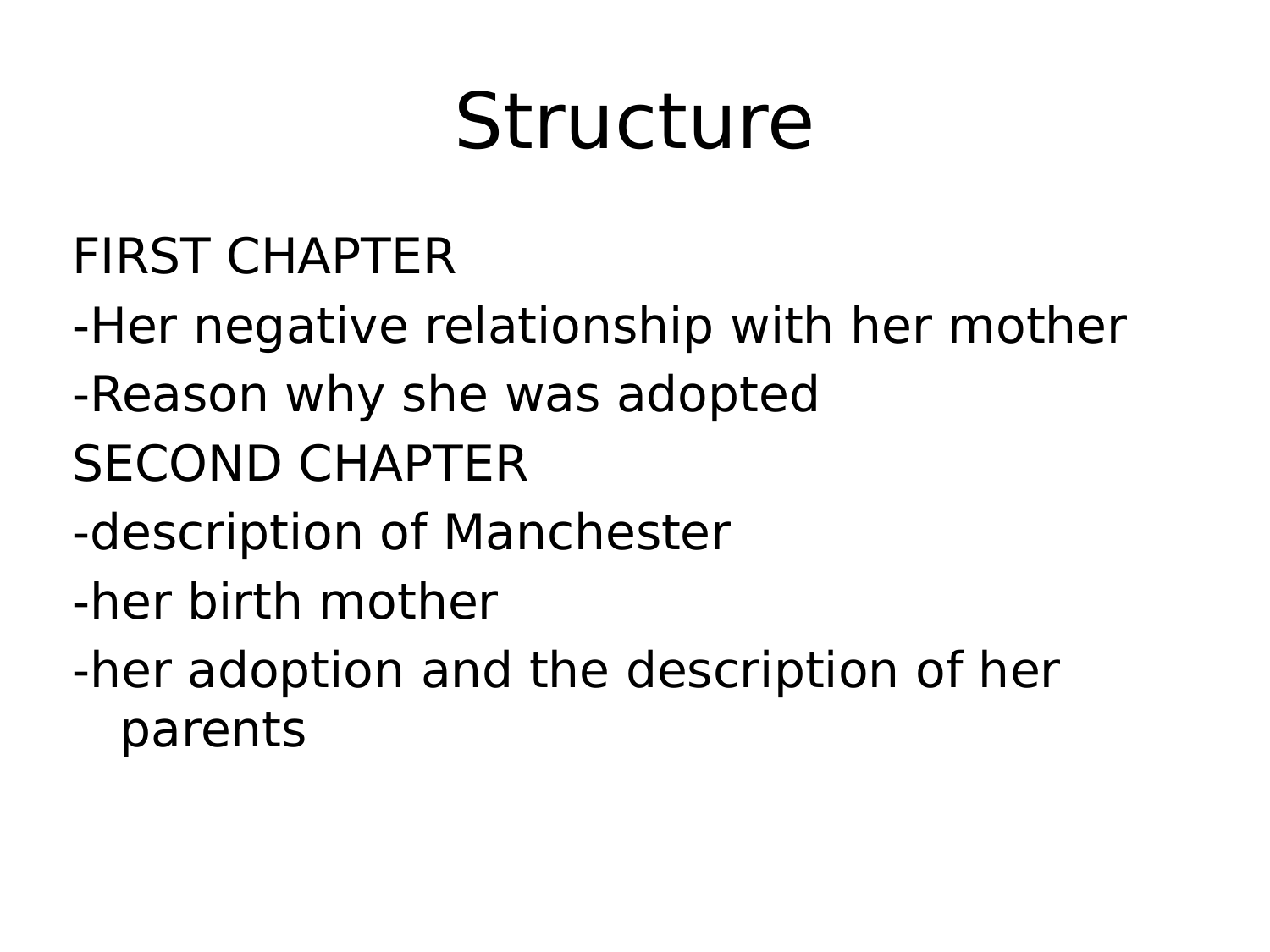

# Structure
FIRST CHAPTER
-Her negative relationship with her mother
-Reason why she was adopted
SECOND CHAPTER
-description of Manchester
-her birth mother
-her adoption and the description of her parents